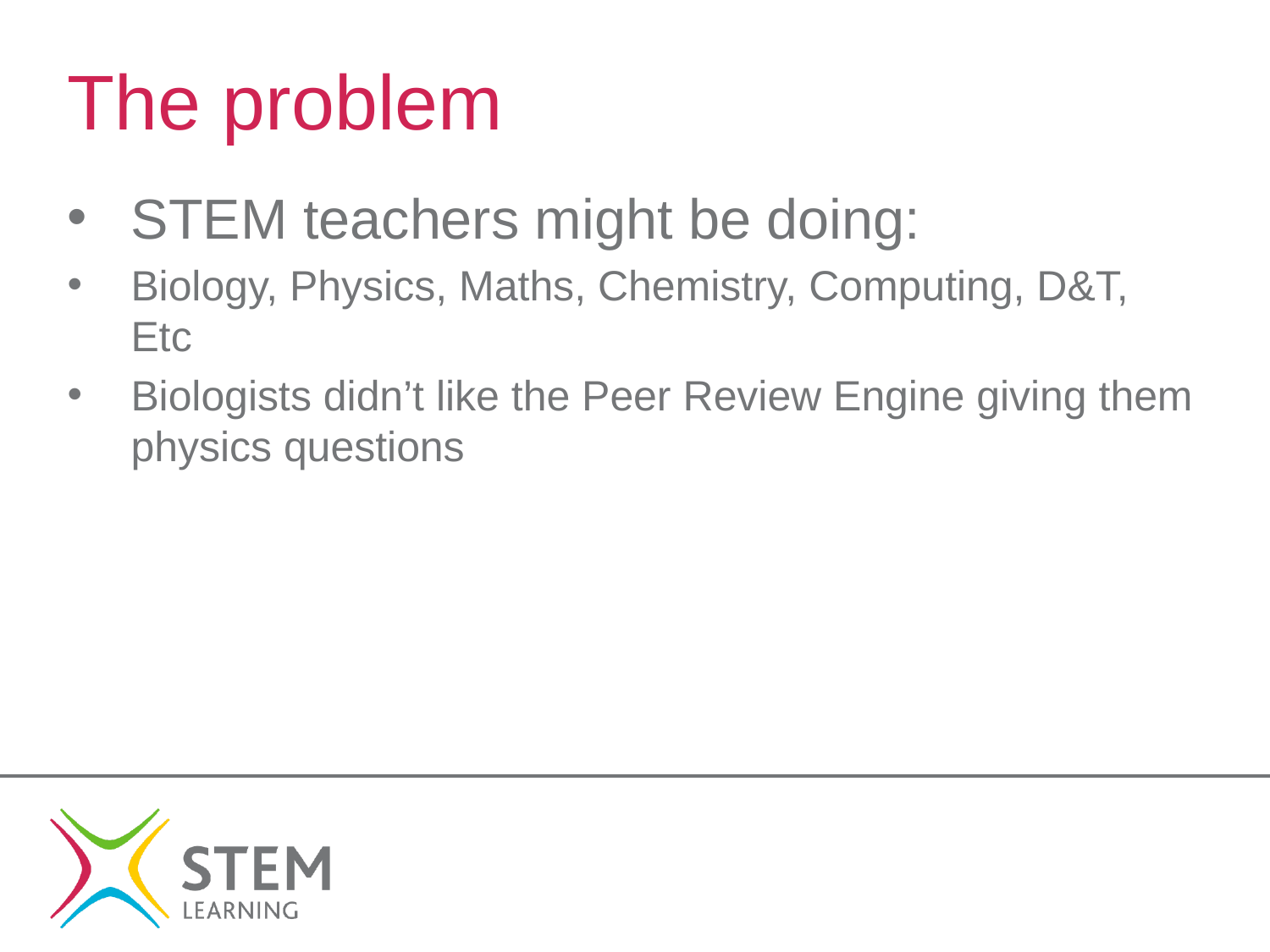

# The problem
STEM teachers might be doing:
Biology, Physics, Maths, Chemistry, Computing, D&T, Etc
Biologists didn’t like the Peer Review Engine giving them physics questions